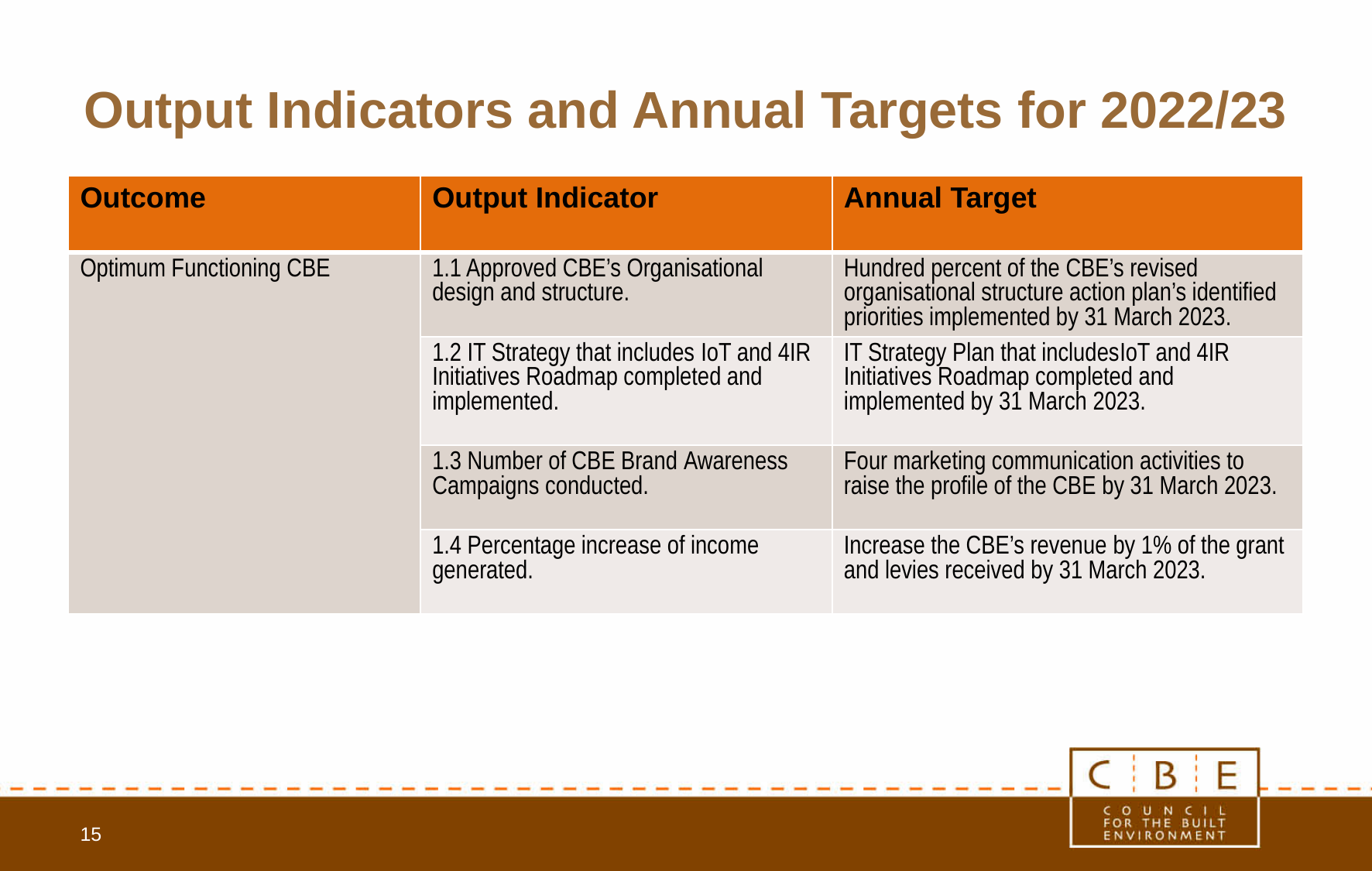

# Output Indicators and Annual Targets for 2022/23
| Outcome | Output Indicator | Annual Target |
| --- | --- | --- |
| Optimum Functioning CBE | 1.1 Approved CBE’s Organisational design and structure. | Hundred percent of the CBE’s revised organisational structure action plan’s identified priorities implemented by 31 March 2023. |
|  | 1.2 IT Strategy that includes IoT and 4IR Initiatives Roadmap completed and implemented. | IT Strategy Plan that includesIoT and 4IR Initiatives Roadmap completed and implemented by 31 March 2023. |
|  | 1.3 Number of CBE Brand Awareness Campaigns conducted. | Four marketing communication activities to raise the profile of the CBE by 31 March 2023. |
|  | 1.4 Percentage increase of income generated. | Increase the CBE’s revenue by 1% of the grant and levies received by 31 March 2023. |
15